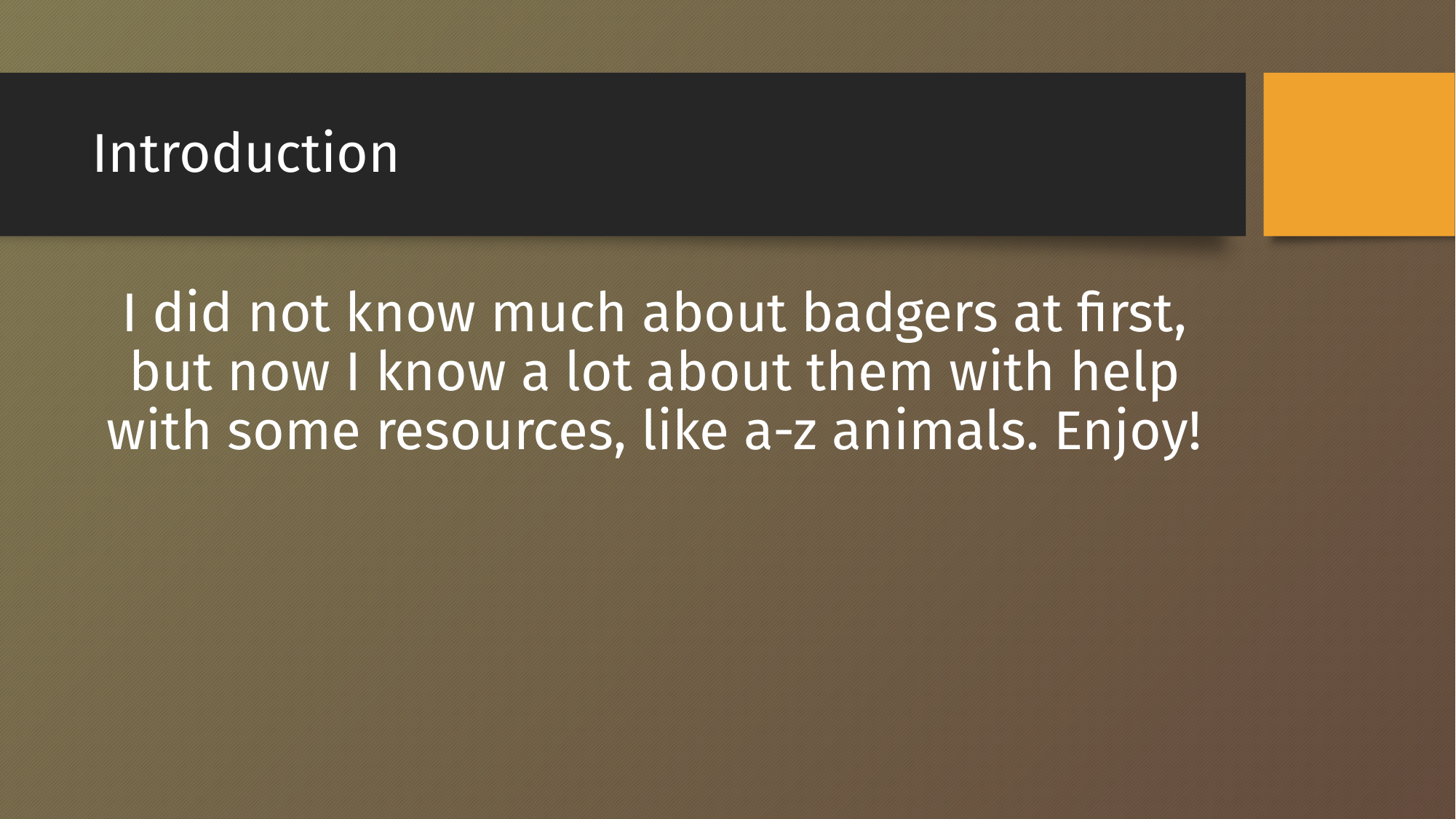

# Introduction
I did not know much about badgers at first, but now I know a lot about them with help with some resources, like a-z animals. Enjoy!